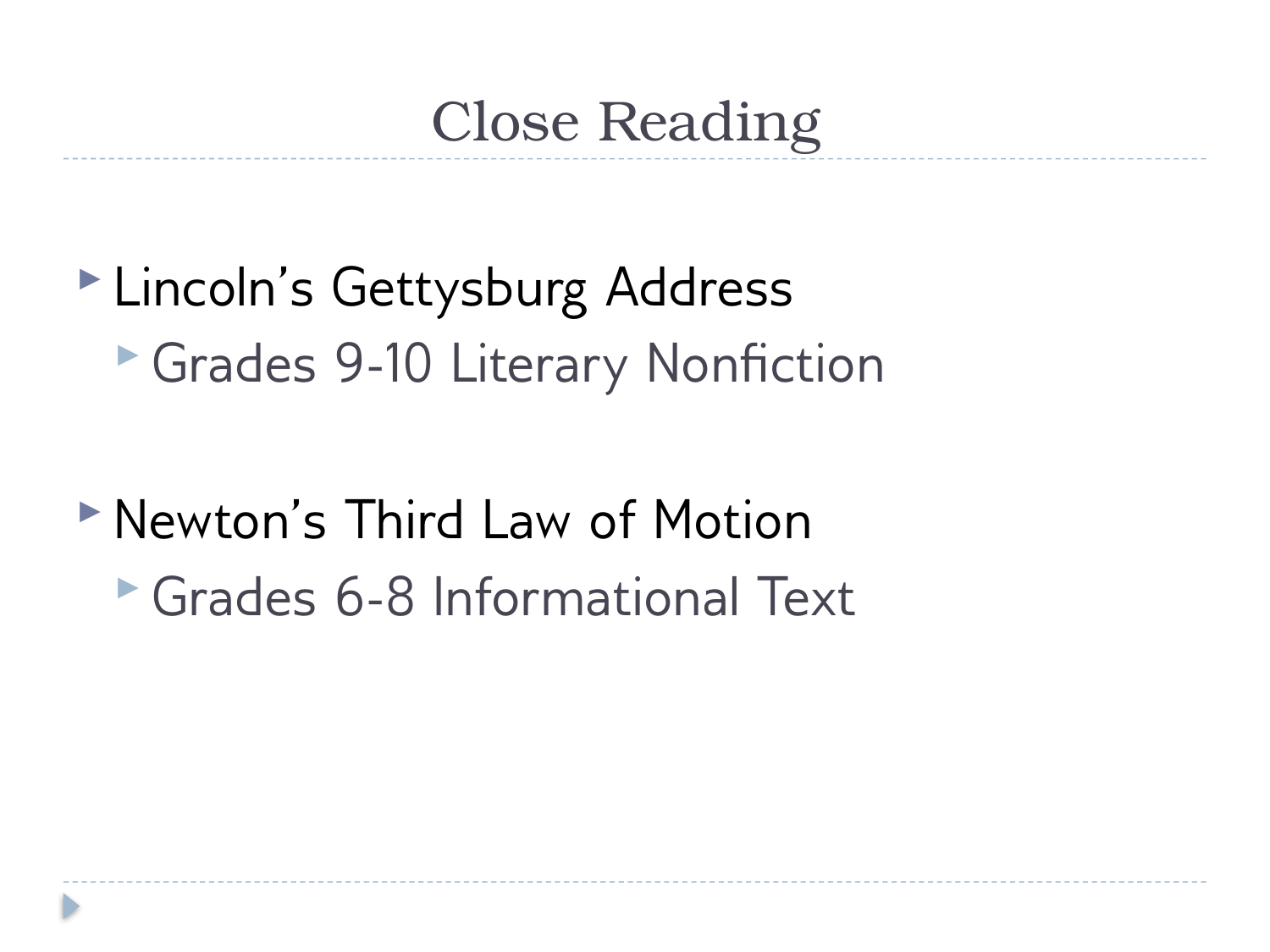

# Close Reading
Lincoln’s Gettysburg Address
Grades 9-10 Literary Nonfiction

Newton’s Third Law of Motion
Grades 6-8 Informational Text